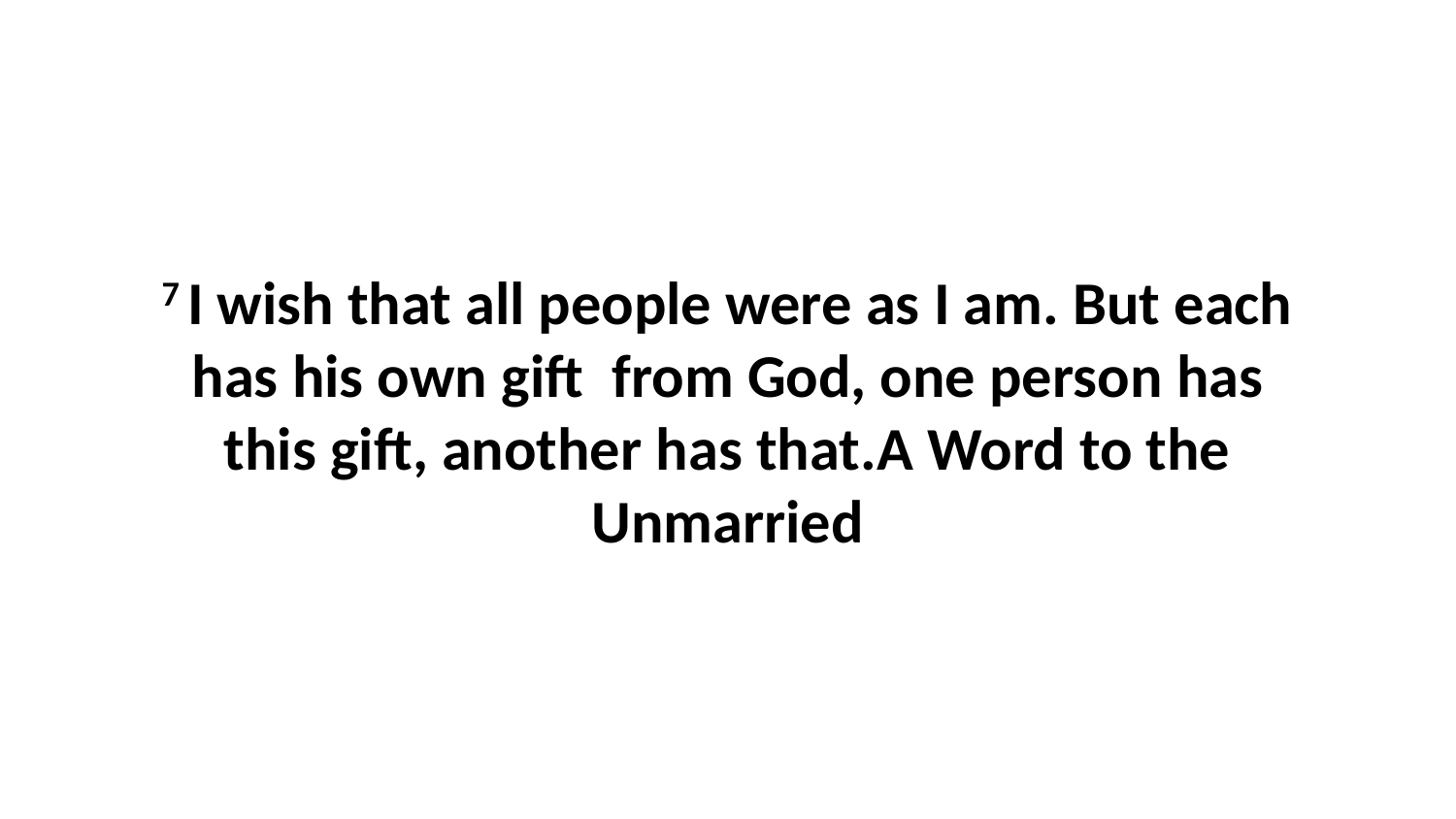

7 I wish that all people were as I am. But each has his own gift  from God, one person has this gift, another has that.A Word to the Unmarried